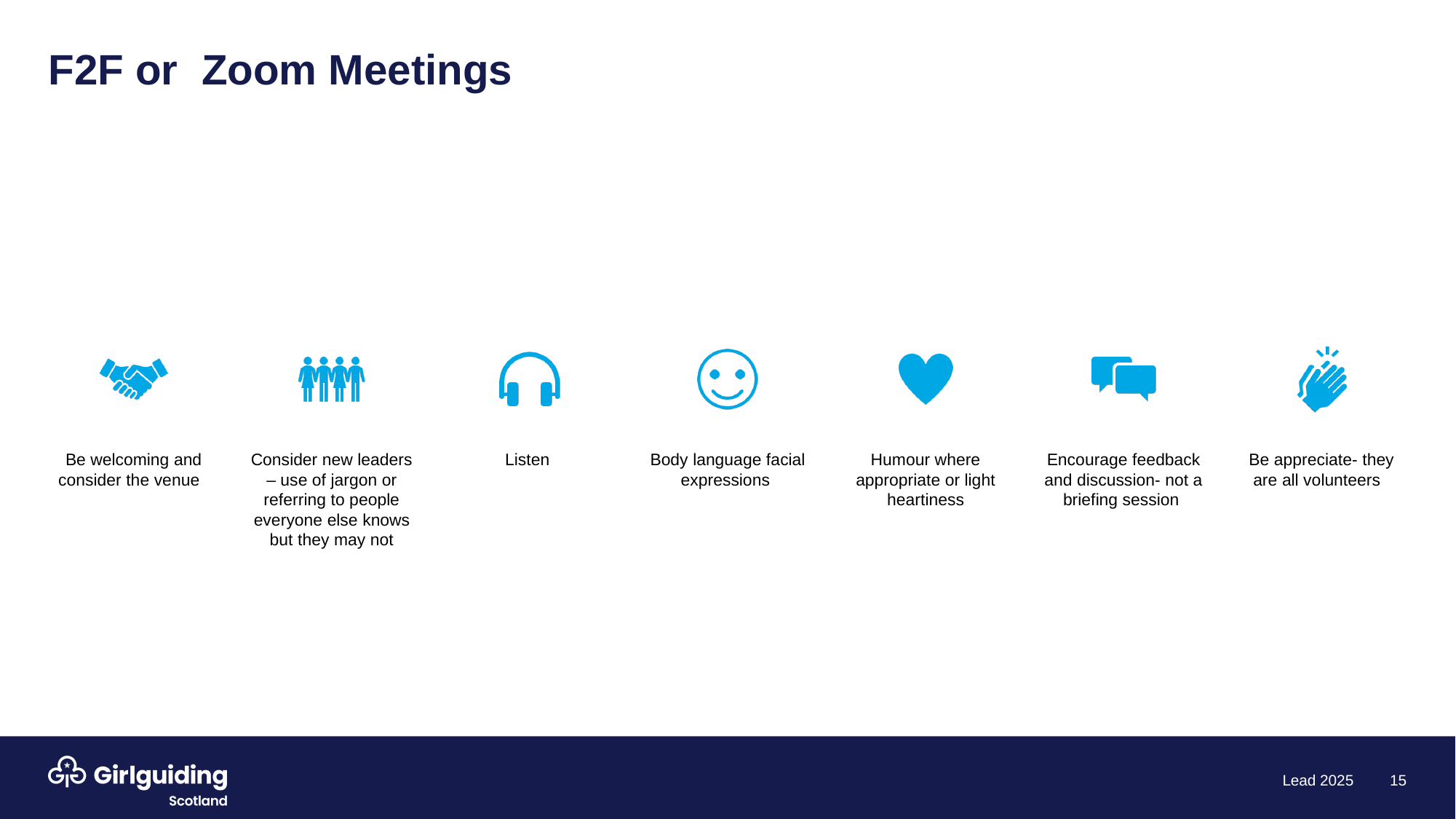

# F2F or  Zoom Meetings

Be welcoming and consider the venue
Consider new leaders – use of jargon or referring to people everyone else knows but they may not
Listen
Body language facial expressions
Humour where appropriate or light heartiness
Encourage feedback and discussion- not a briefing session
Be appreciate- they are all volunteers
15
Lead 2025